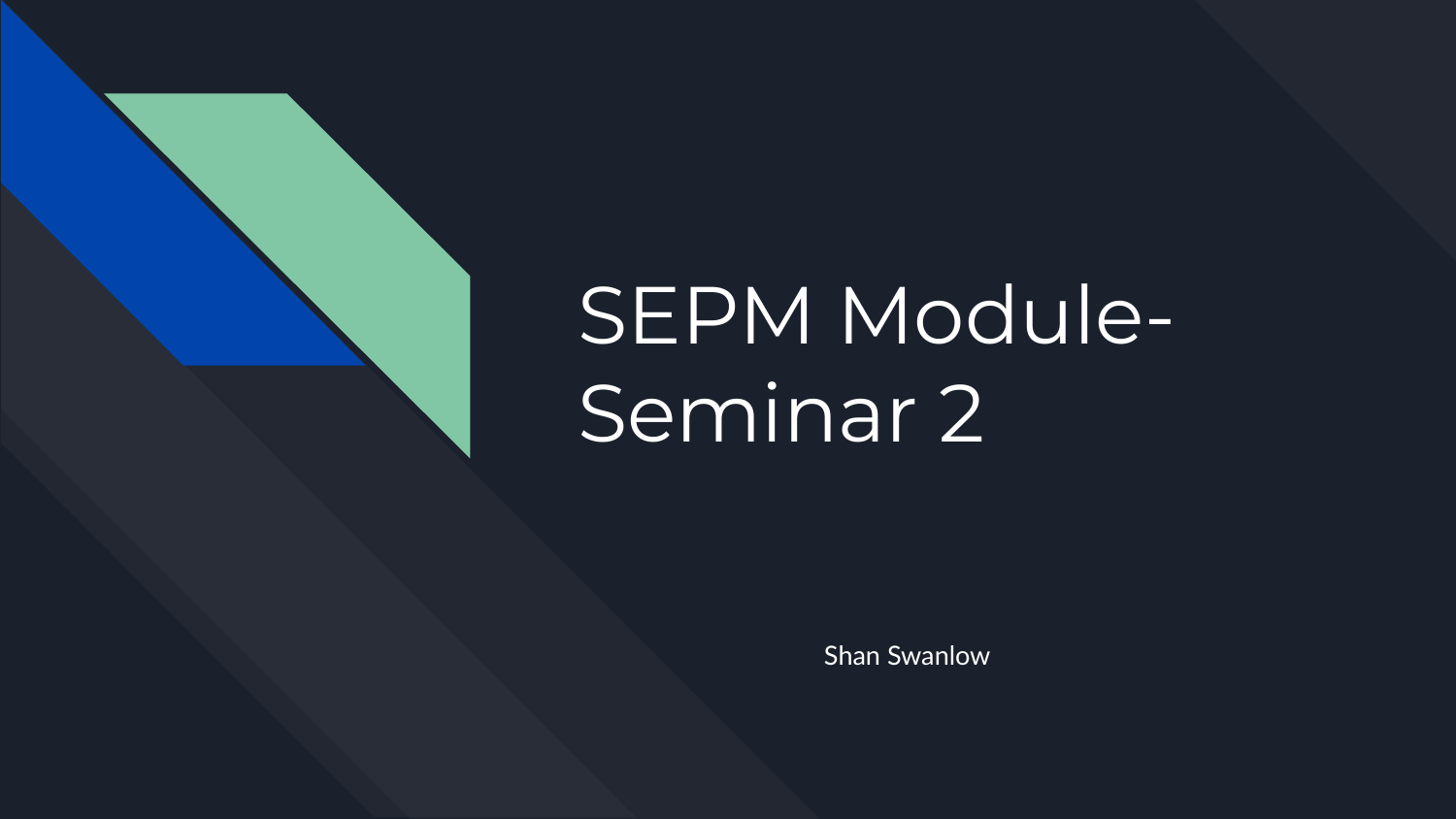

# SEPM Module- Seminar 2
Shan Swanlow